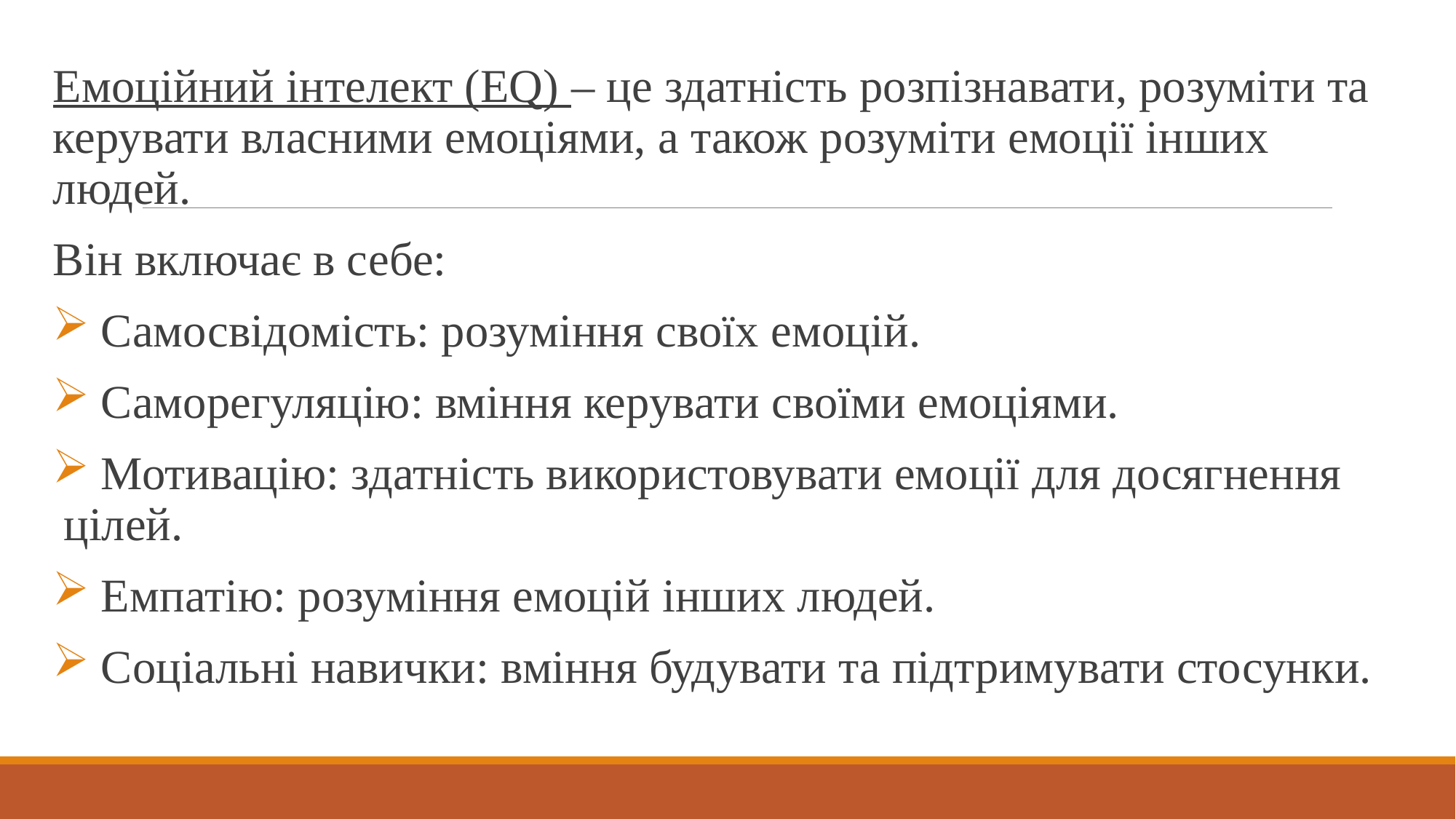

Емоційний інтелект (EQ) – це здатність розпізнавати, розуміти та керувати власними емоціями, а також розуміти емоції інших людей.
Він включає в себе:
 Самосвідомість: розуміння своїх емоцій.
 Саморегуляцію: вміння керувати своїми емоціями.
 Мотивацію: здатність використовувати емоції для досягнення цілей.
 Емпатію: розуміння емоцій інших людей.
 Соціальні навички: вміння будувати та підтримувати стосунки.